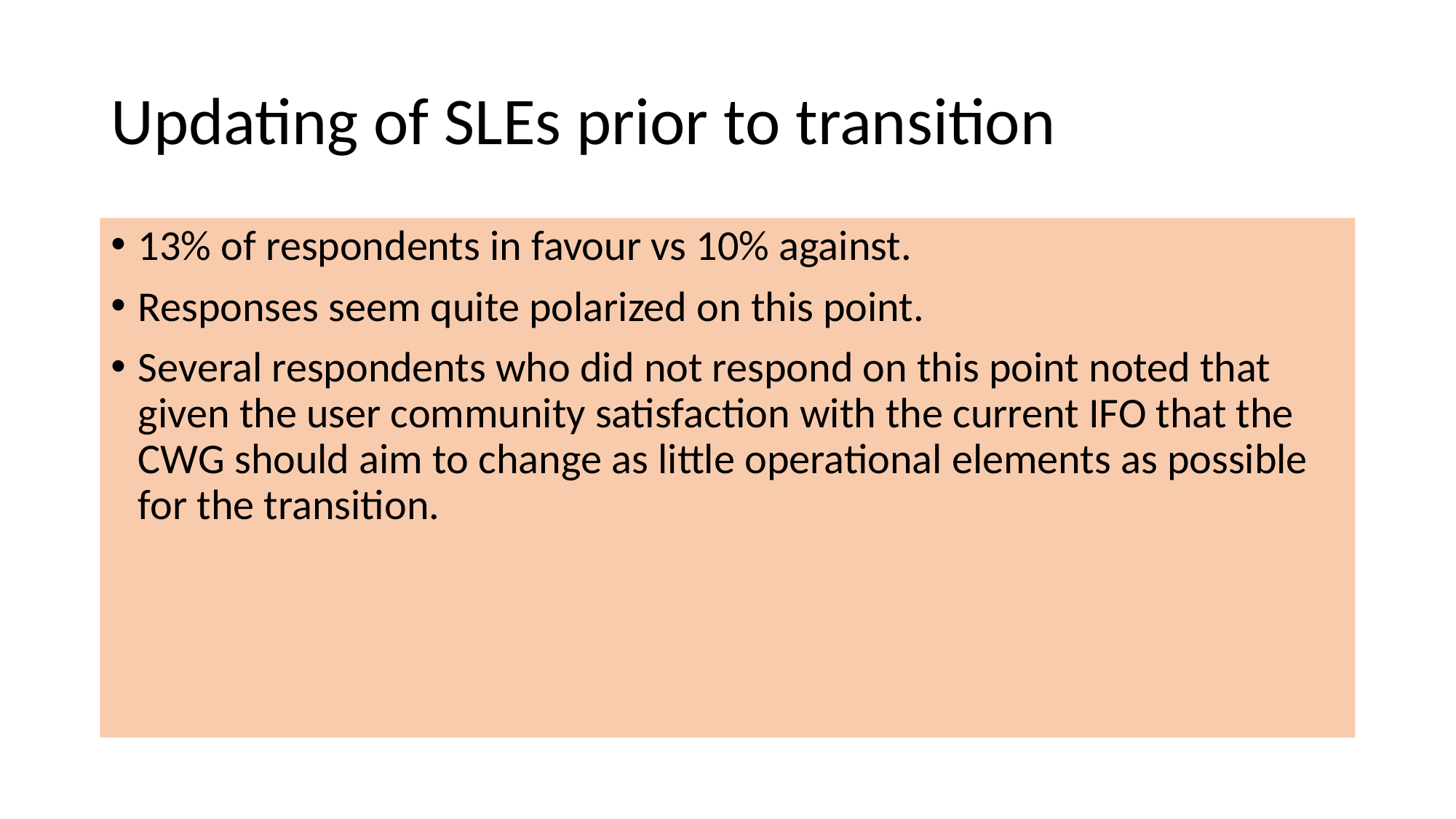

# Updating of SLEs prior to transition
13% of respondents in favour vs 10% against.
Responses seem quite polarized on this point.
Several respondents who did not respond on this point noted that given the user community satisfaction with the current IFO that the CWG should aim to change as little operational elements as possible for the transition.